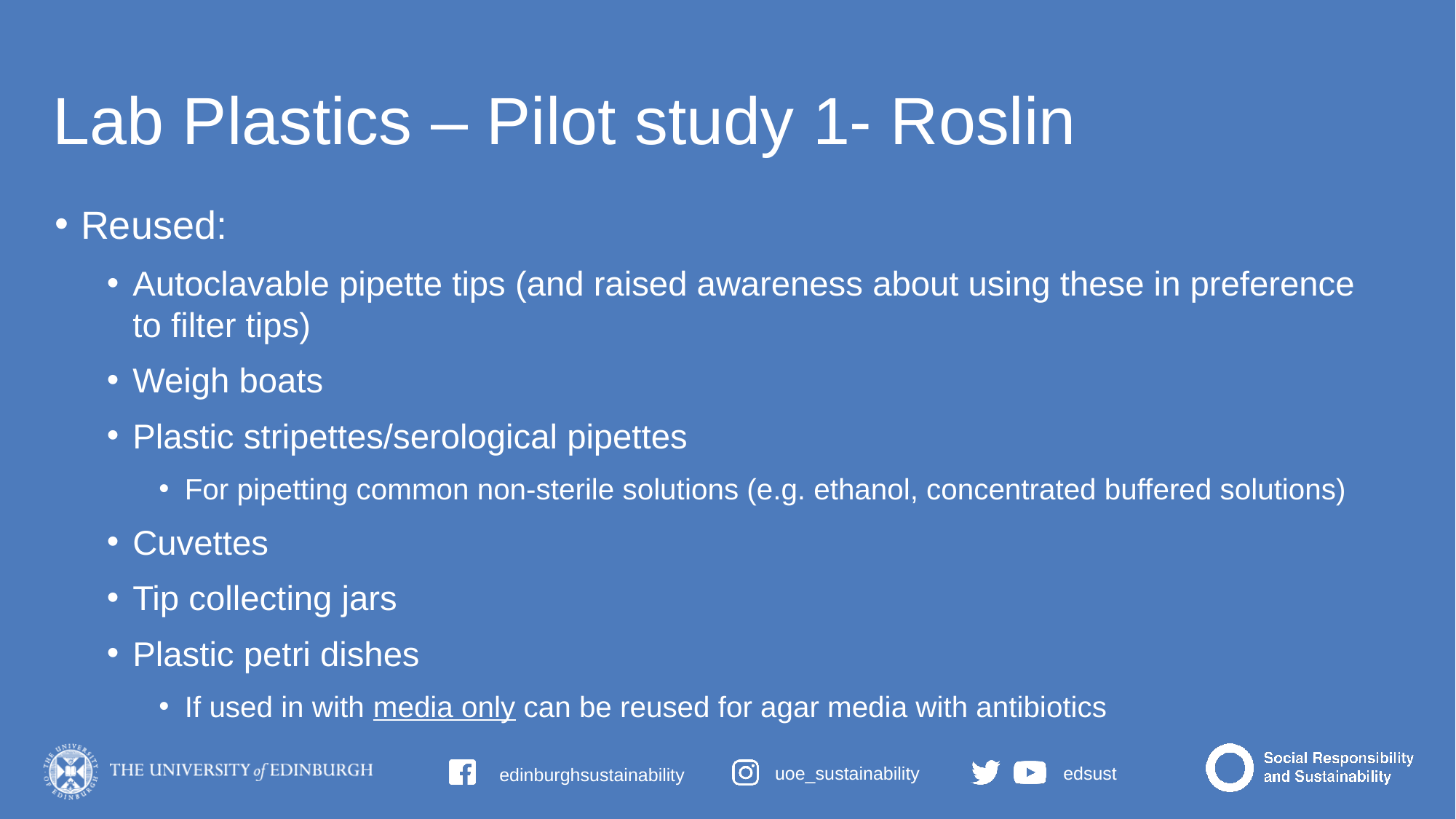

# Lab Plastics – Pilot study 1- Roslin
Reused:
Autoclavable pipette tips (and raised awareness about using these in preference to filter tips)
Weigh boats
Plastic stripettes/serological pipettes
For pipetting common non-sterile solutions (e.g. ethanol, concentrated buffered solutions)
Cuvettes
Tip collecting jars
Plastic petri dishes
If used in with media only can be reused for agar media with antibiotics